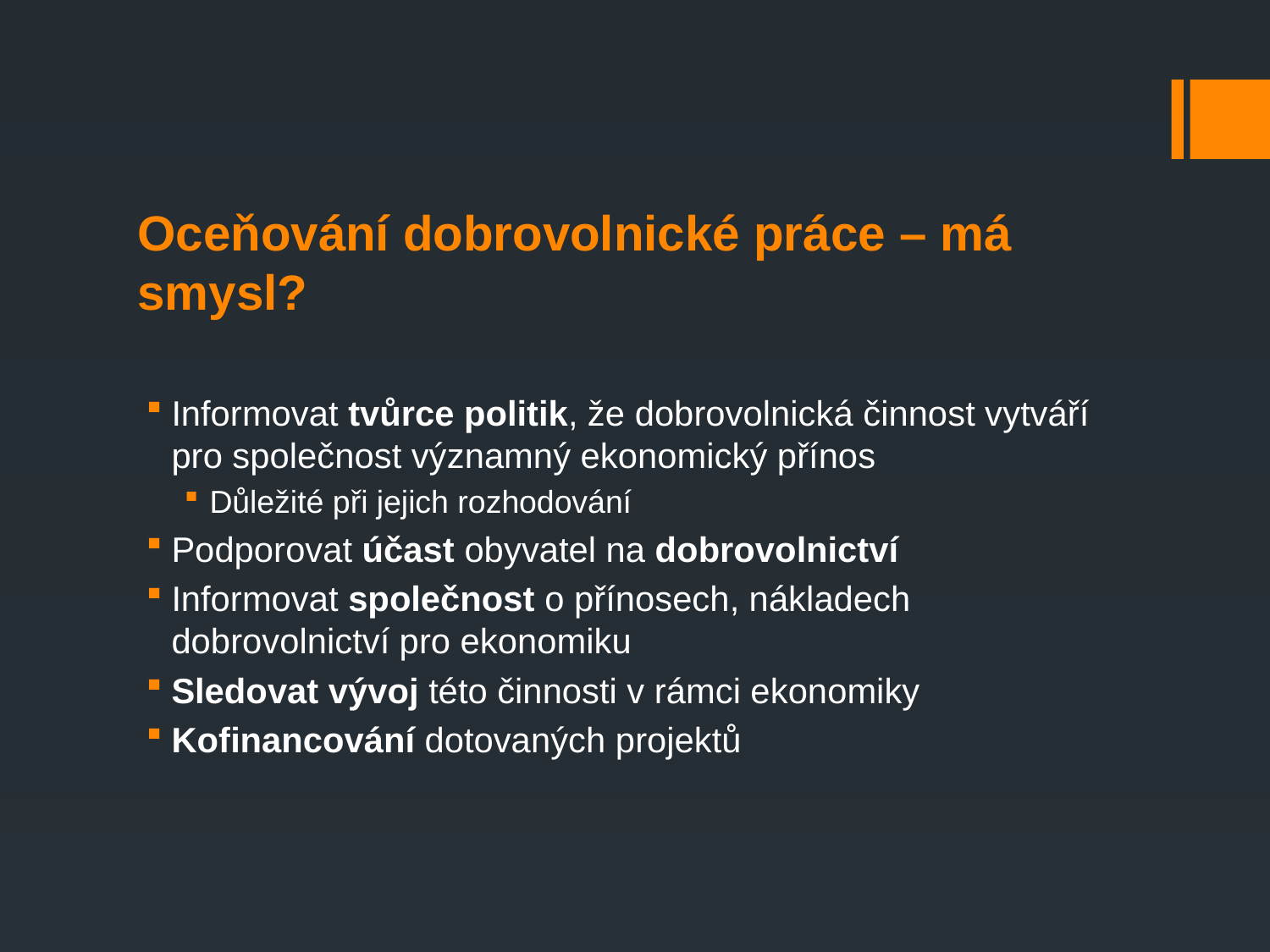

Informovat tvůrce politik, že dobrovolnická činnost vytváří pro společnost významný ekonomický přínos
Důležité při jejich rozhodování
Podporovat účast obyvatel na dobrovolnictví
Informovat společnost o přínosech, nákladech dobrovolnictví pro ekonomiku
Sledovat vývoj této činnosti v rámci ekonomiky
Kofinancování dotovaných projektů
Oceňování dobrovolnické práce – má smysl?